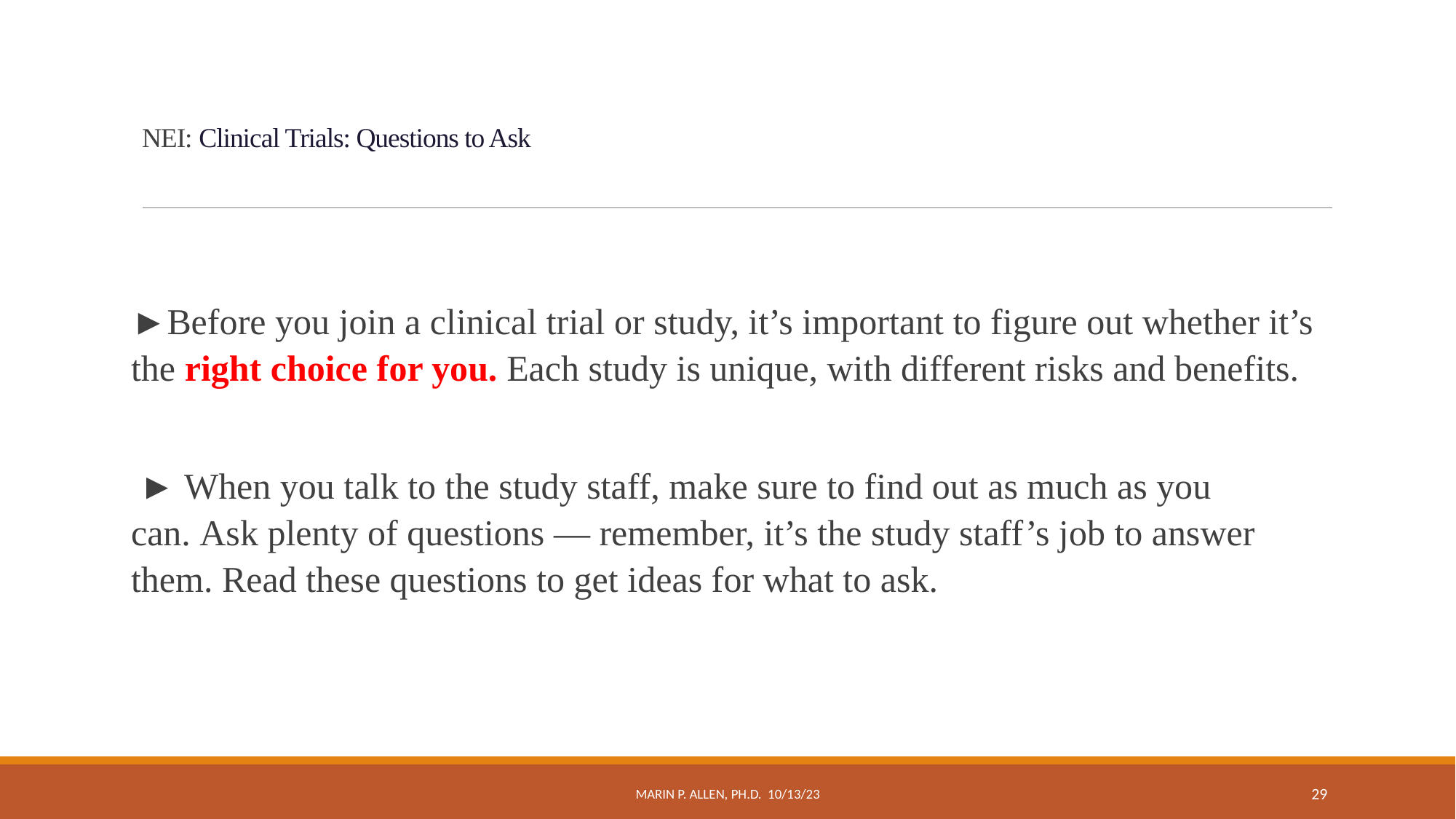

# NEI: Clinical Trials: Questions to Ask

►Before you join a clinical trial or study, it’s important to figure out whether it’s the right choice for you. Each study is unique, with different risks and benefits.

► When you talk to the study staff, make sure to find out as much as you can. Ask plenty of questions — remember, it’s the study staff’s job to answer them. Read these questions to get ideas for what to ask.

Marin P. Allen, Ph.D.  10/13/23
29